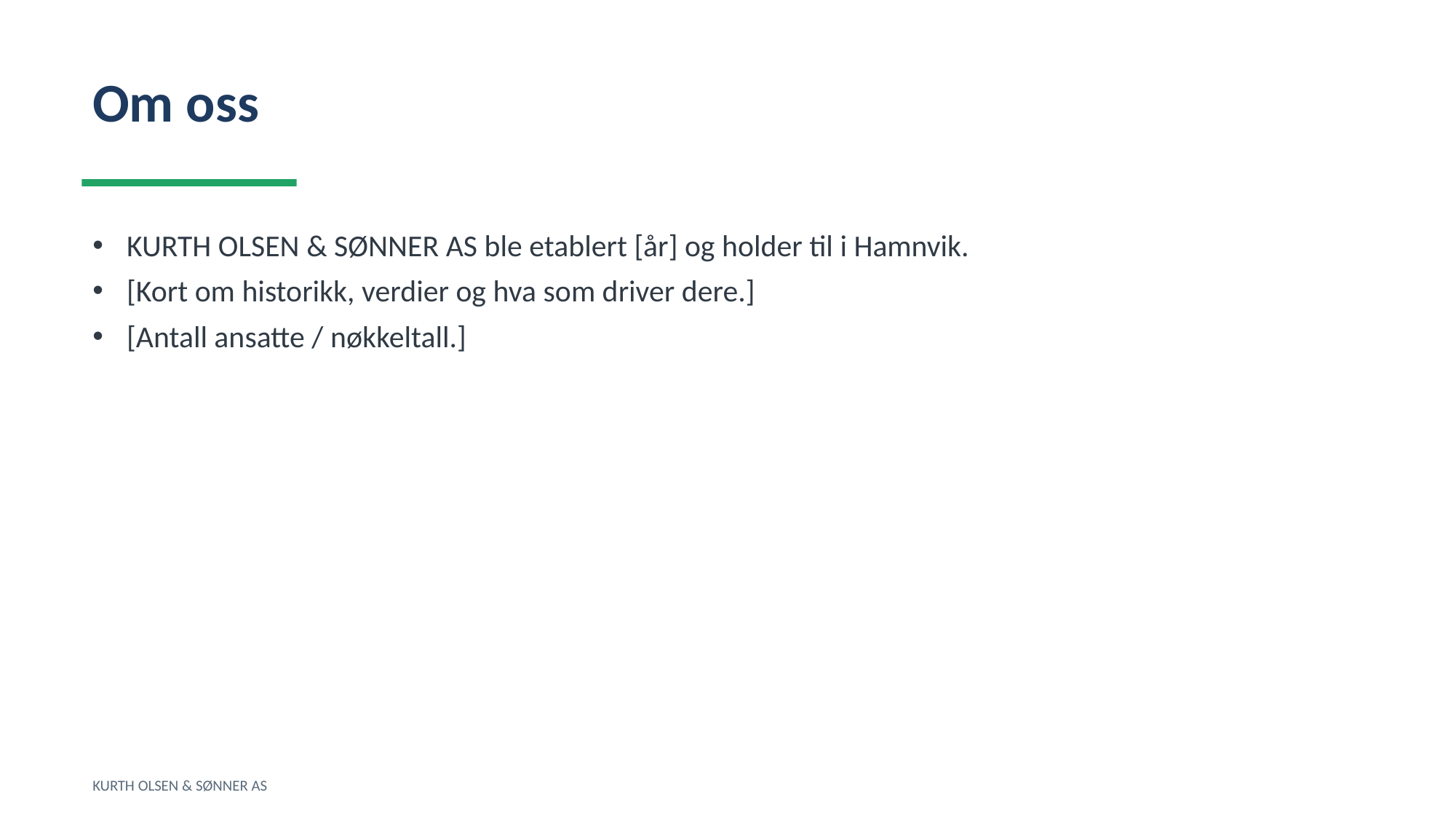

Om oss

KURTH OLSEN & SØNNER AS ble etablert [år] og holder til i Hamnvik.
[Kort om historikk, verdier og hva som driver dere.]
[Antall ansatte / nøkkeltall.]
KURTH OLSEN & SØNNER AS